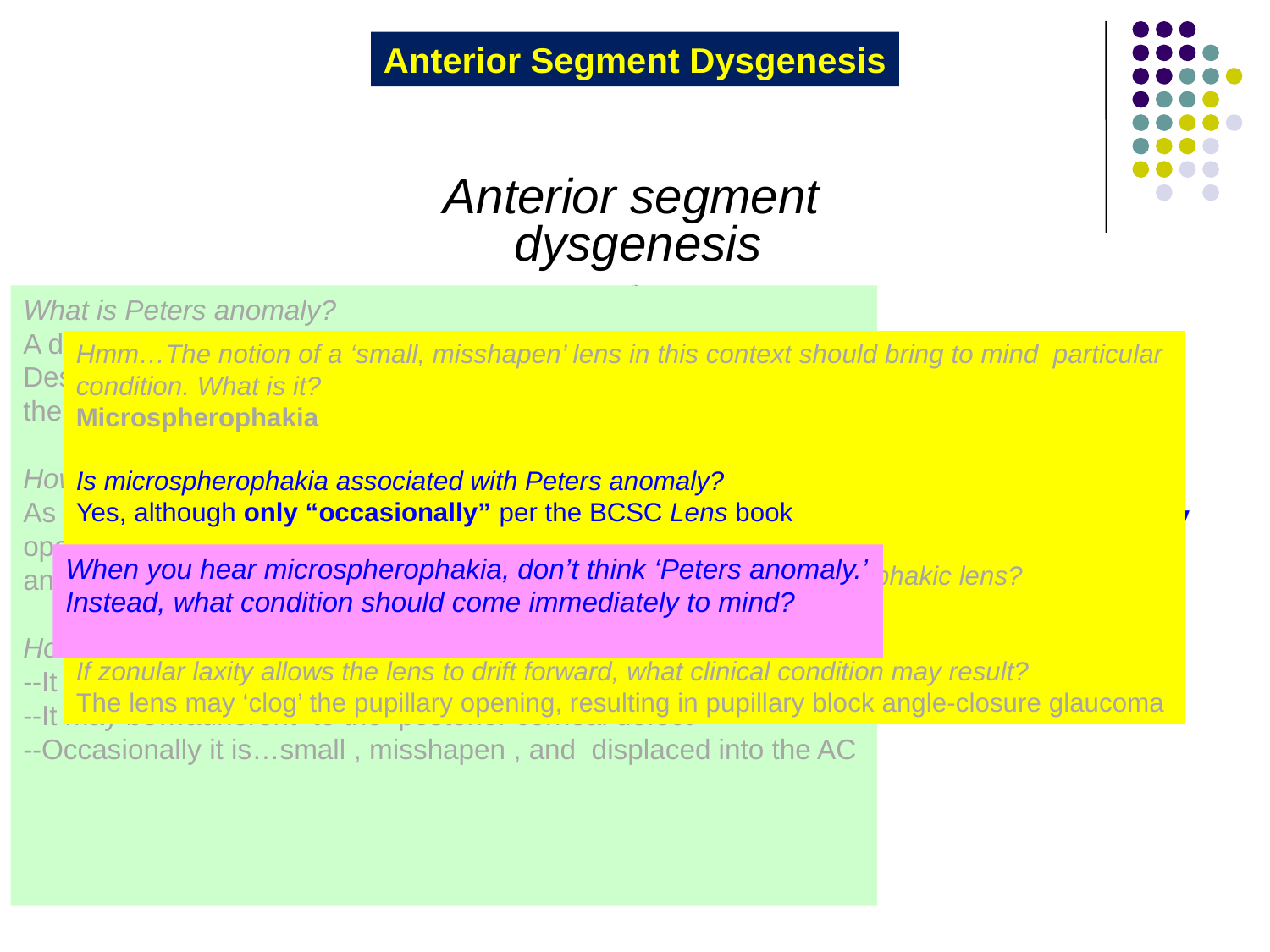

Anterior Segment Dysgenesis
Anterior segment
dysgenesis
What is Peters anomaly?
A defect of the posterior central cornea, including the absence of Descemet’s and subjacent endothelium. Adhesions extending from the iris to the posterior corneal defect are often present.

How does it present?
As a corneal opacity at birth (it’s in the STUMPED mnemonic). The opacity ranges in severity from a faint haze to an opaque, elevated and vascularized mess.

How might the lens be involved?
--It is often…cataractous
--It may be…adherent  to the  posterior corneal defect
--Occasionally it is…small , misshapen , and  displaced into the AC

Does it require a workup?
No if it’s…unilateral (usually sporadic)
Yes if it’s…bilateral (do a complete genetic and systemic workup)

Hmm…The notion of a ‘small, misshapen’ lens in this context should bring to mind  particular condition. What is it?
Microspherophakia

Is microspherophakia associated with Peters anomaly?
Yes, although only “occasionally” per the BCSC Lens book

In a few words, how would you describe the shape of a microspherophakic lens?
The name says it all: the lens is small (‘micro’) and round (‘sphero’)

If zonular laxity allows the lens to drift forward, what clinical condition may result?
The lens may ‘clog’ the pupillary opening, resulting in pupillary block angle-closure glaucoma
Peripheral
Central

Axenfeld-Rieger
syndrome
Posterior
embryotoxon
Posterior
keratoconus
Peters anomaly
When you hear microspherophakia, don’t think ‘Peters anomaly.’ Instead, what condition should come immediately to mind?
Weill-Marchesani syndrome